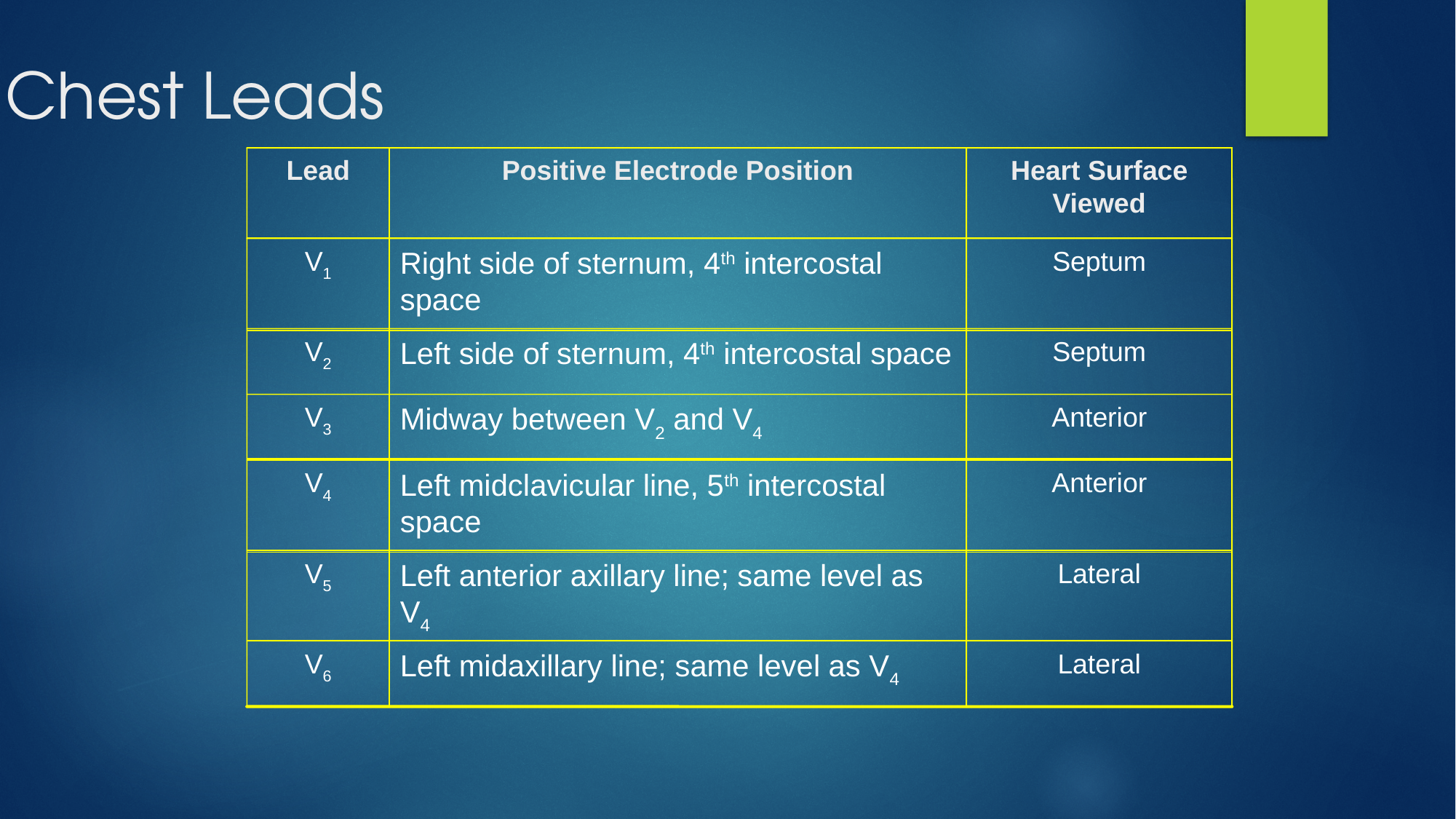

Chest Leads
Lead

Positive Electrode Position
Heart Surface Viewed

V1

Right side of sternum, 4th intercostal space
Septum
V2

Left side of sternum, 4th intercostal space
Septum
V3

Midway between V2 and V4
Anterior
V4

Left midclavicular line, 5th intercostal space
Anterior
V5

Left anterior axillary line; same level as V4
Lateral
V6

Left midaxillary line; same level as V4
Lateral